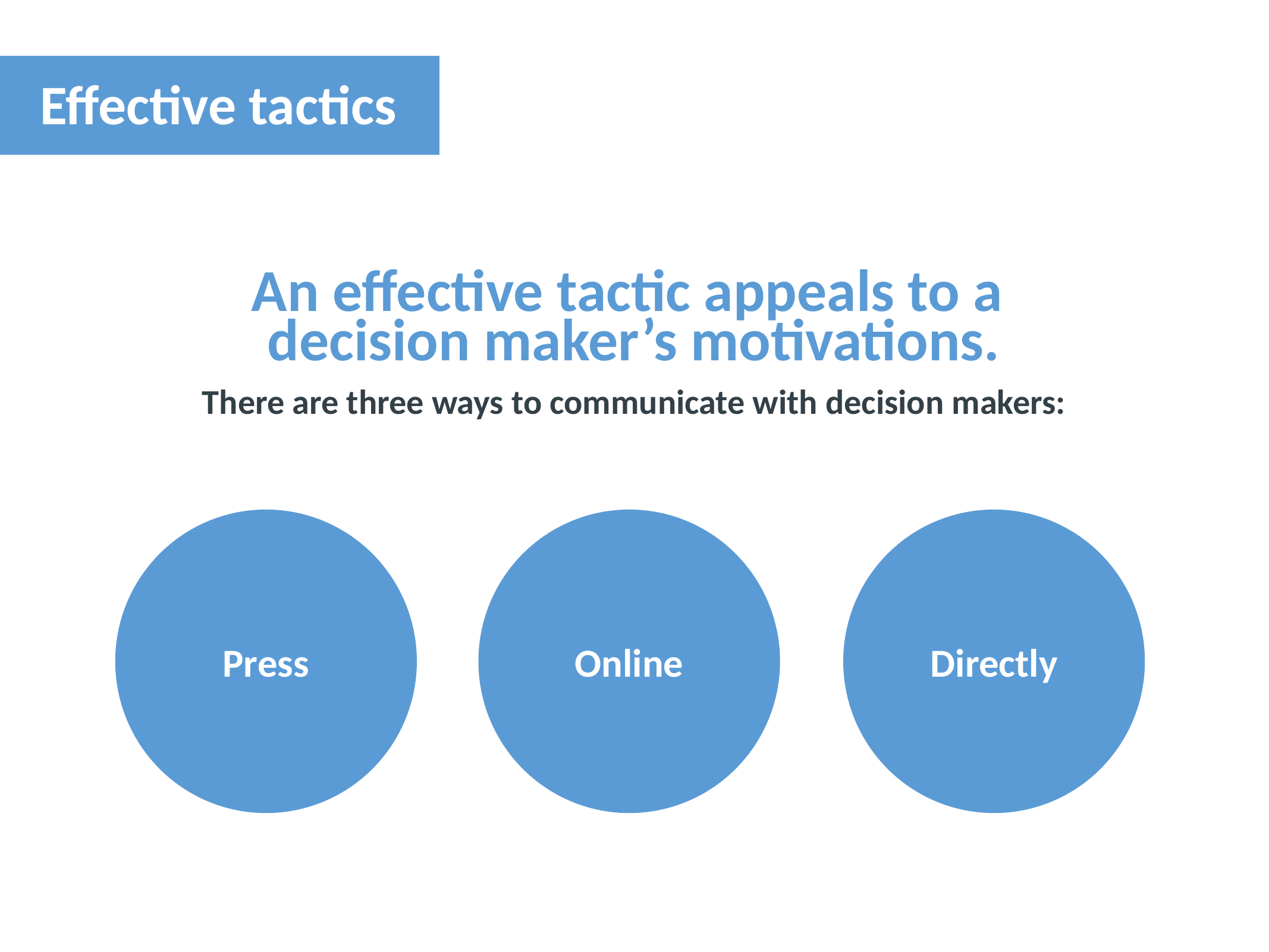

Effective tactics
An effective tactic appeals to a
decision maker’s motivations.
There are three ways to communicate with decision makers:
Press
Online
Directly